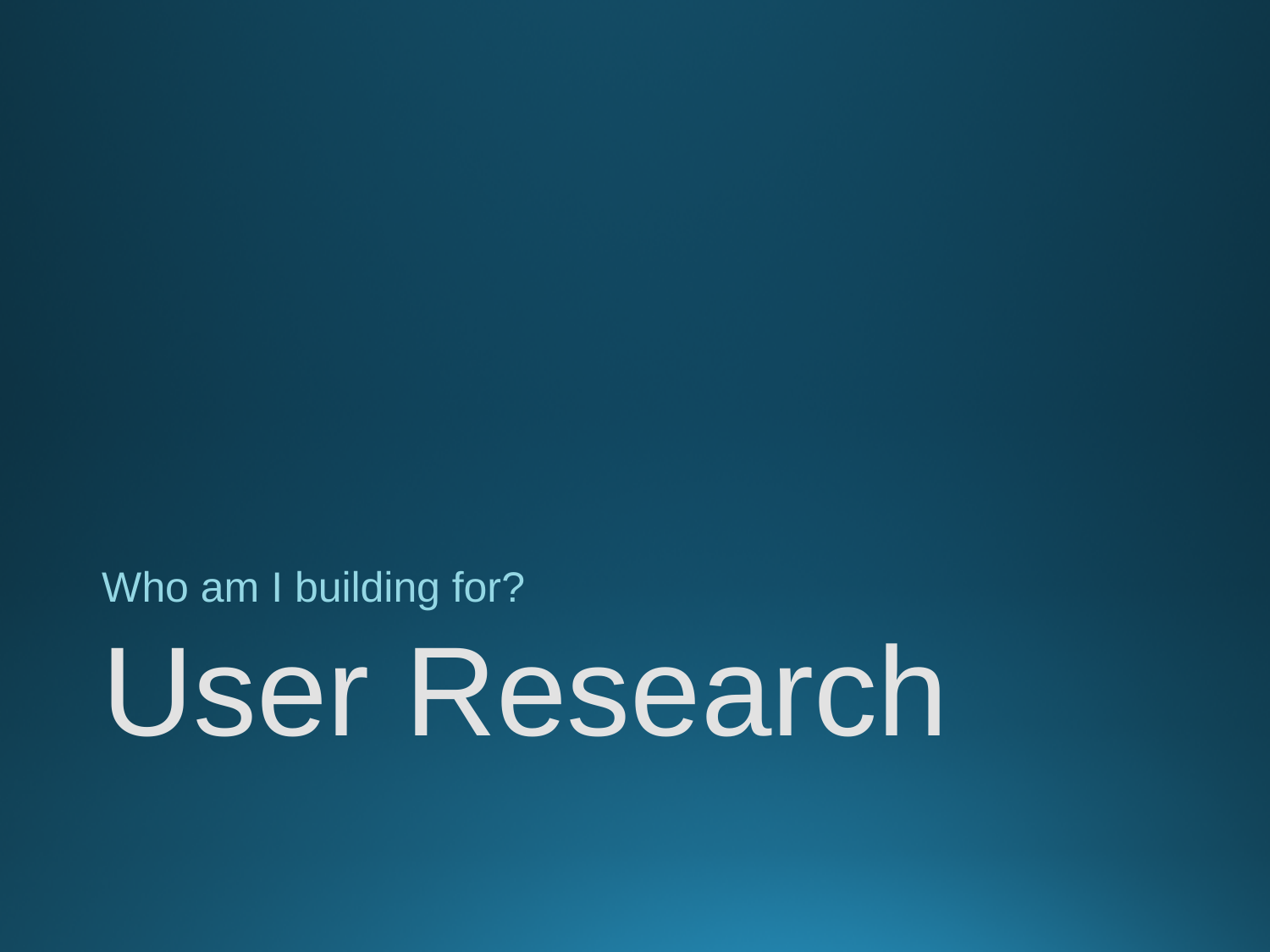

Who am I building for?
# User Research